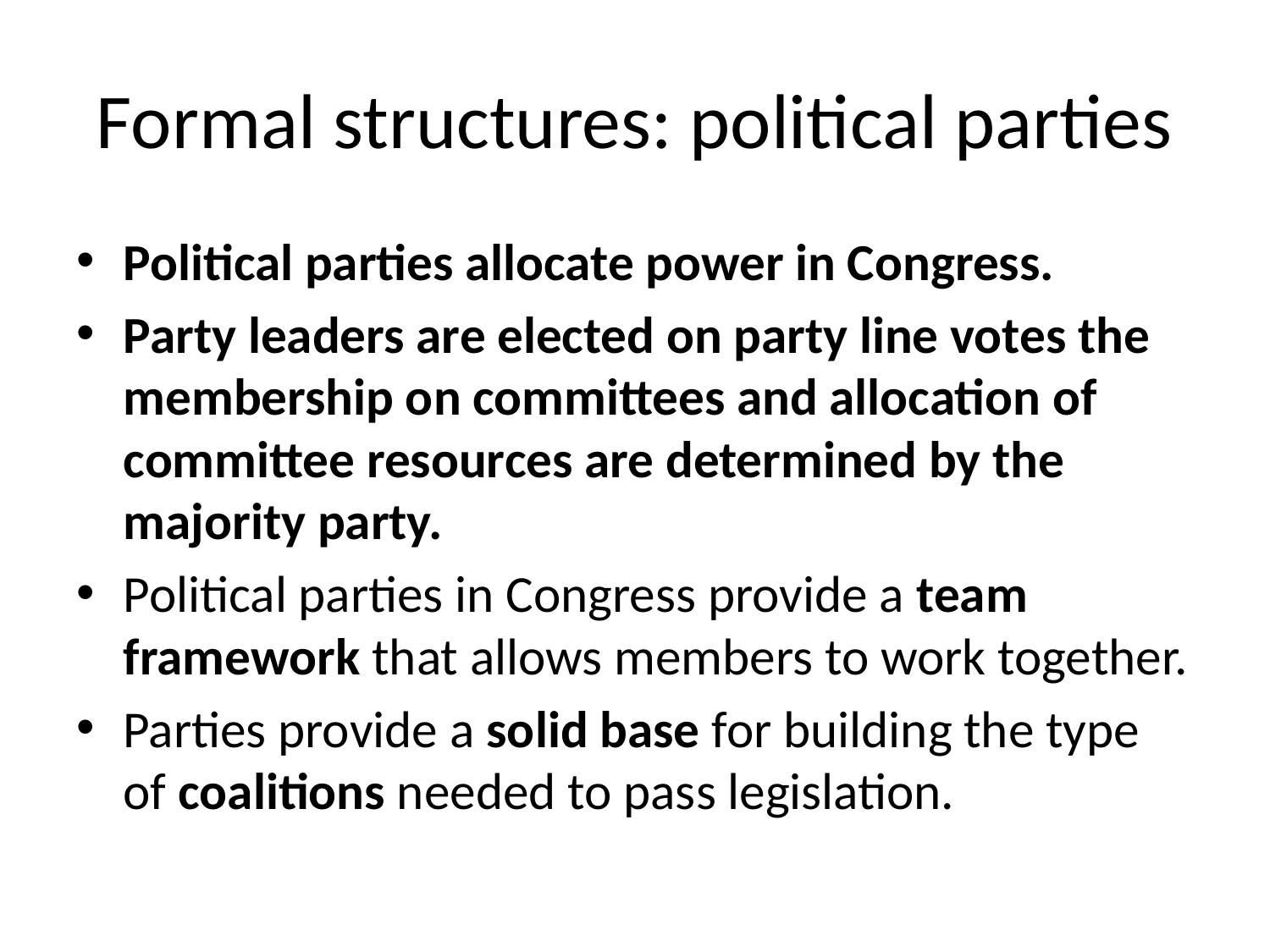

# Formal structures: political parties
Political parties allocate power in Congress.
Party leaders are elected on party line votes the membership on committees and allocation of committee resources are determined by the majority party.
Political parties in Congress provide a team framework that allows members to work together.
Parties provide a solid base for building the type of coalitions needed to pass legislation.